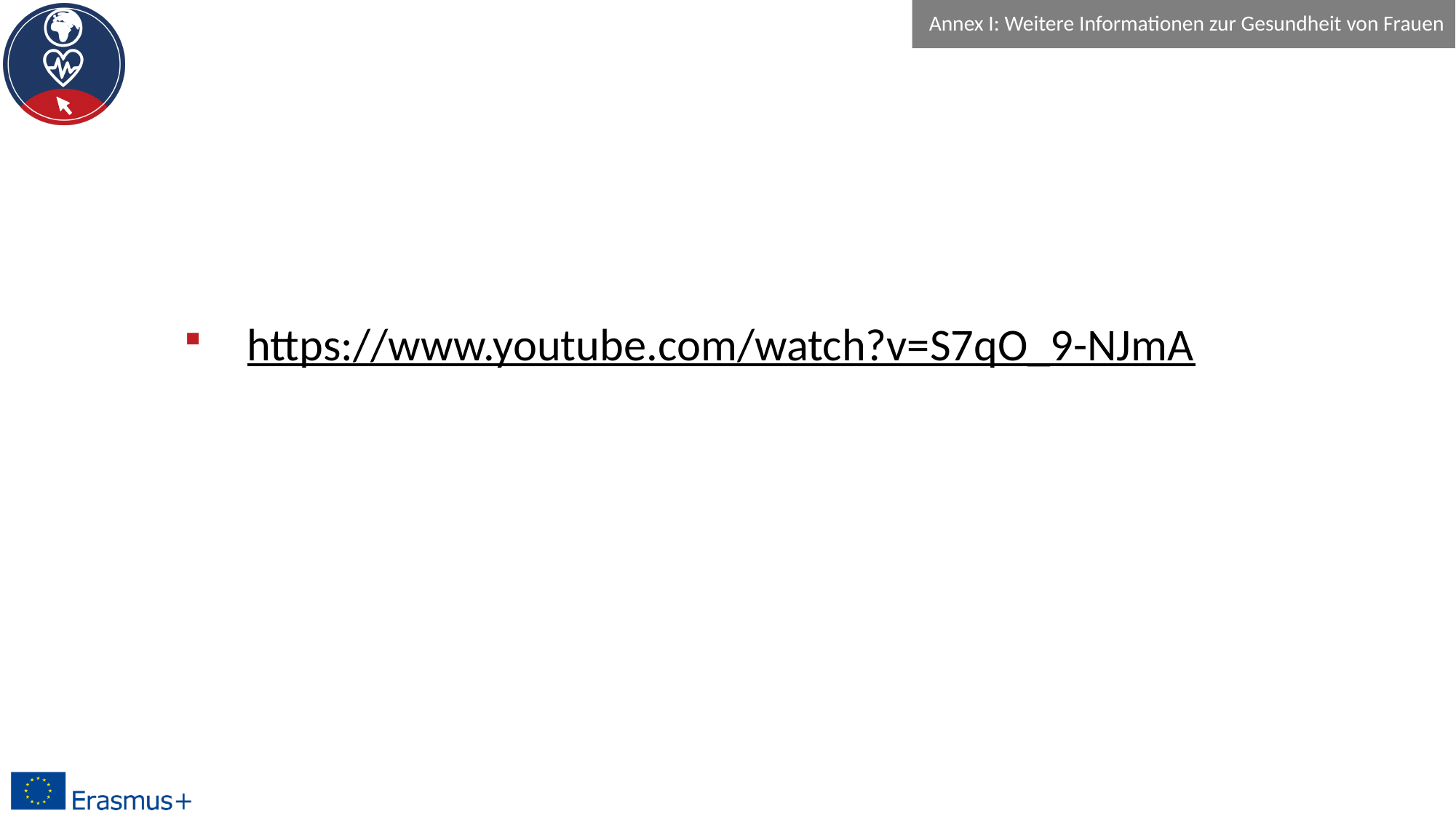

Annex I: Weitere Informationen zur Gesundheit von Frauen
# https://www.youtube.com/watch?v=S7qO_9-NJmA